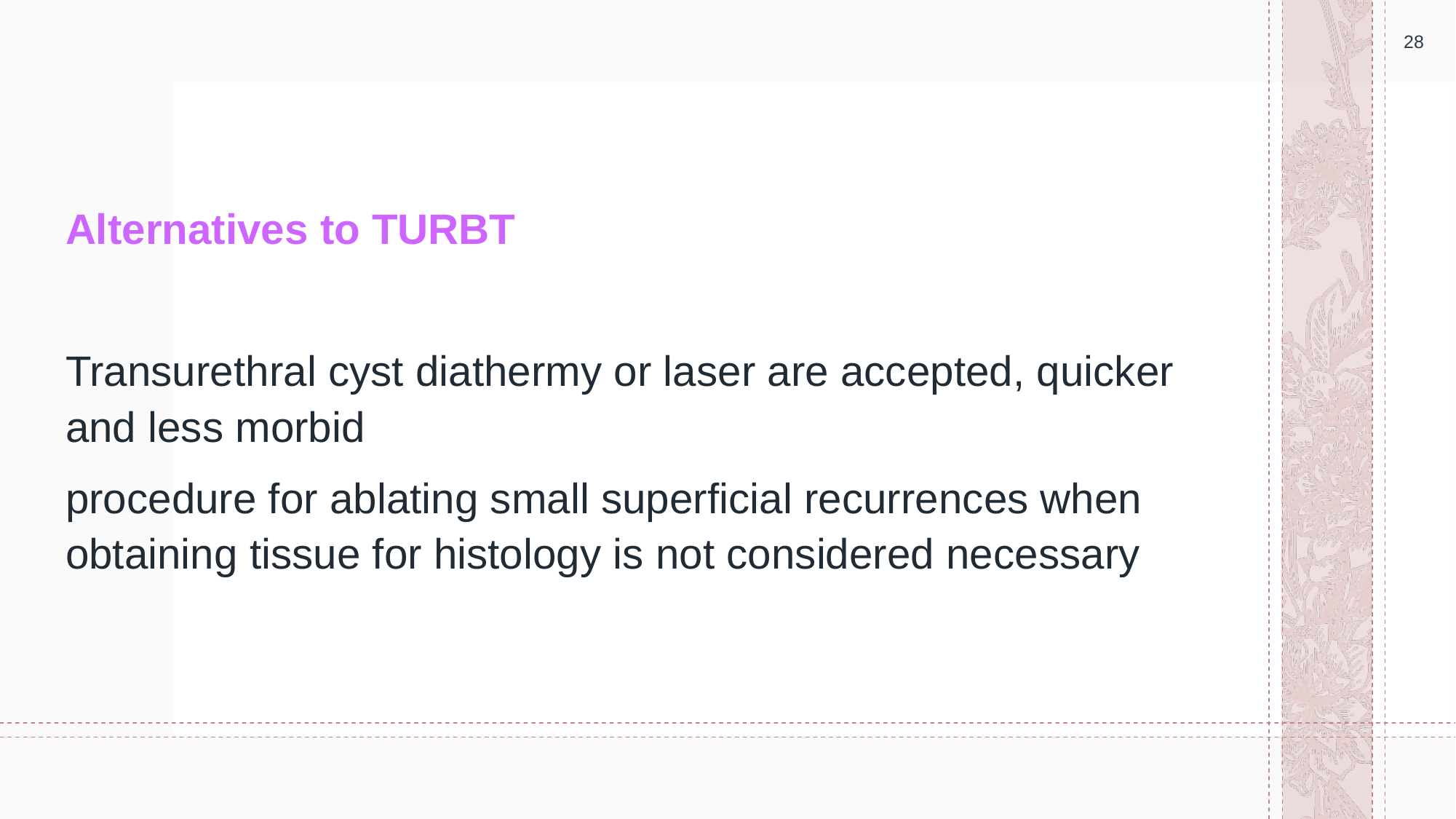

28
Alternatives to TURBT

Transurethral cyst diathermy or laser are accepted, quicker and less morbid
procedure for ablating small superficial recurrences when obtaining tissue for histology is not considered necessary